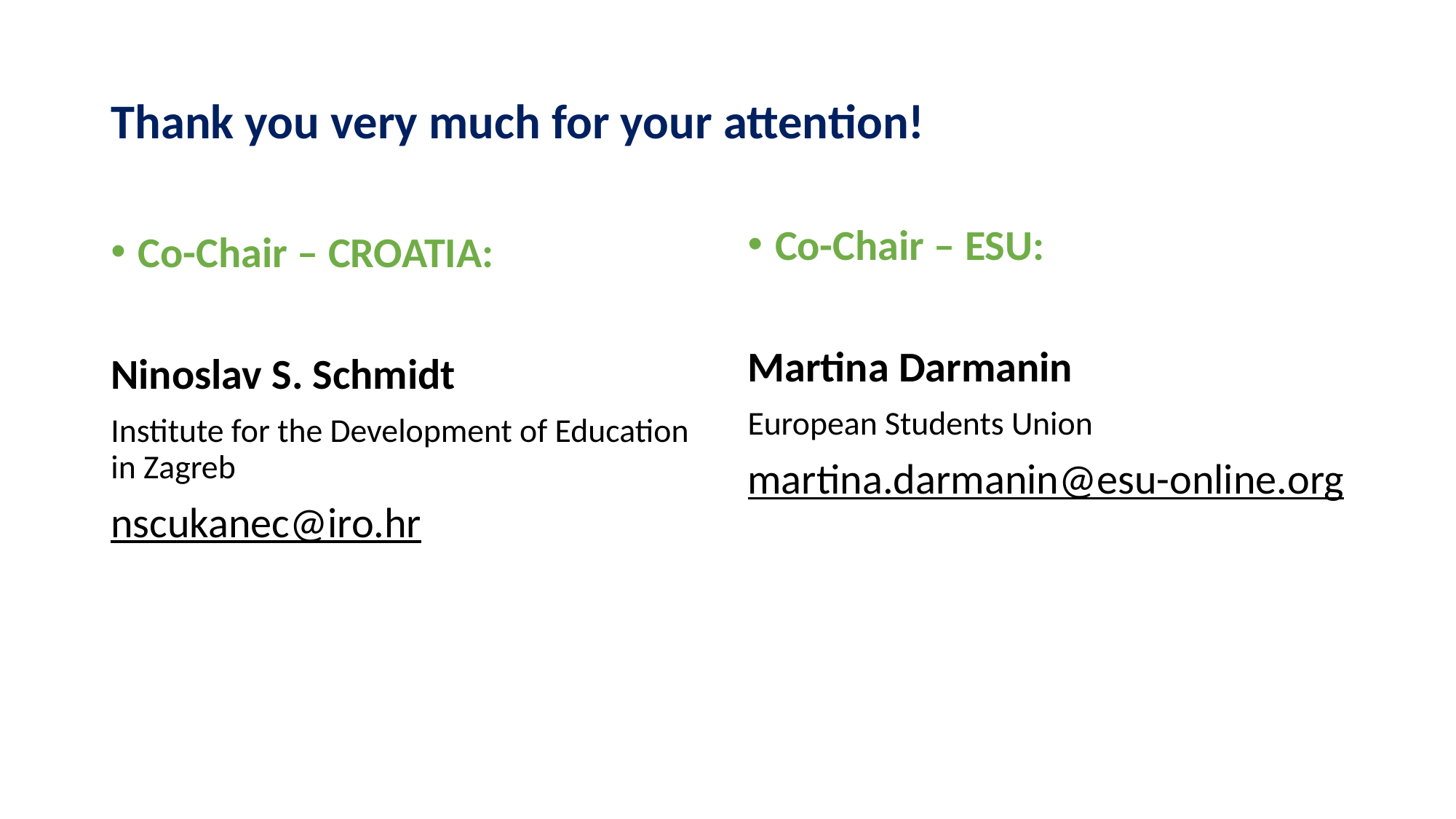

# Thank you very much for your attention!
Co-Chair – ESU:

Martina Darmanin
European Students Union
martina.darmanin@esu-online.org
Co-Chair – CROATIA:

Ninoslav S. Schmidt
Institute for the Development of Education in Zagreb
nscukanec@iro.hr